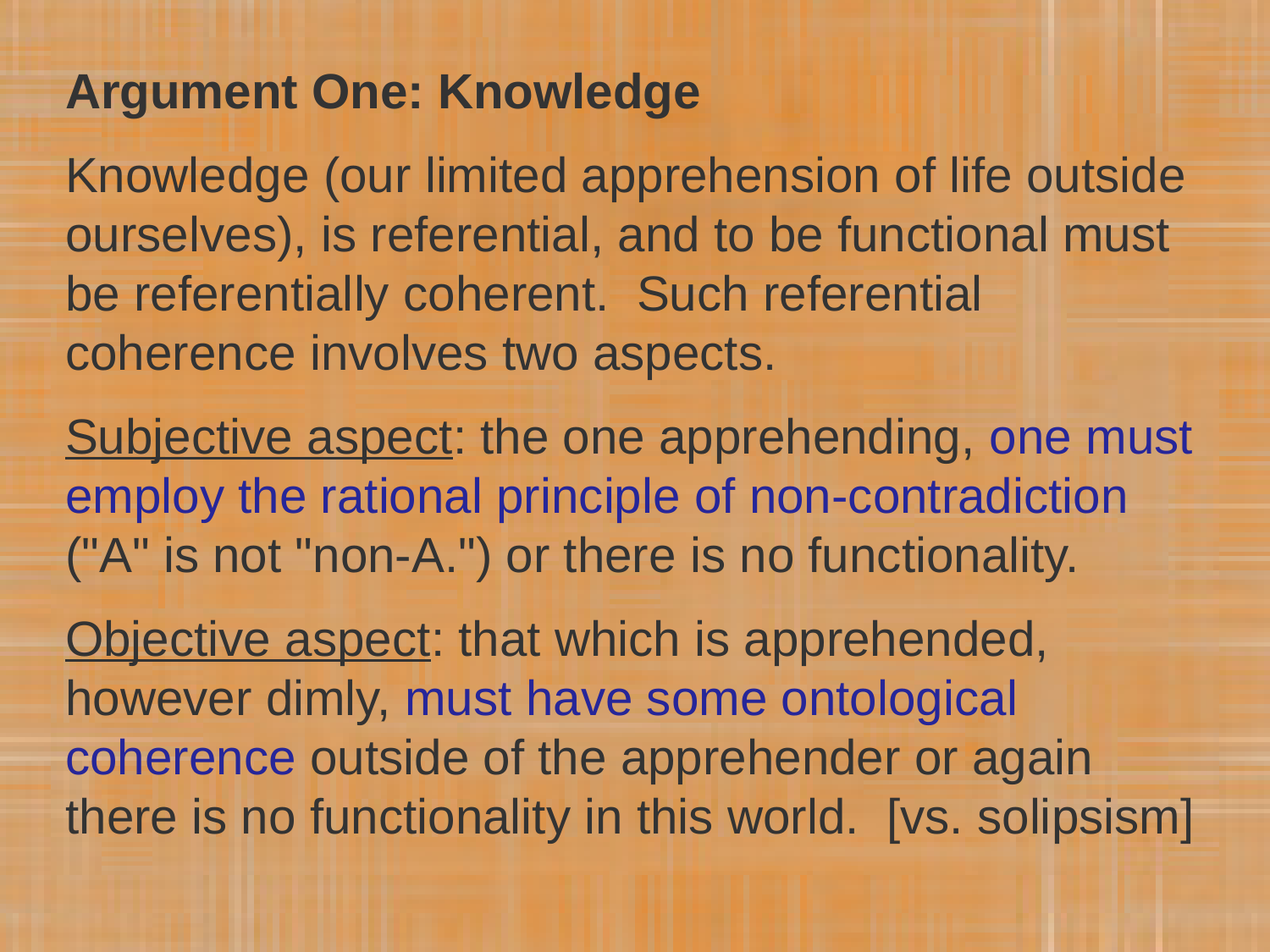

Argument One: Knowledge
Knowledge (our limited apprehension of life outside ourselves), is referential, and to be functional must be referentially coherent.  Such referential coherence involves two aspects.
Subjective aspect: the one apprehending, one must employ the rational principle of non-contradiction ("A" is not "non-A.") or there is no functionality.
Objective aspect: that which is apprehended, however dimly, must have some ontological coherence outside of the apprehender or again there is no functionality in this world.  [vs. solipsism]